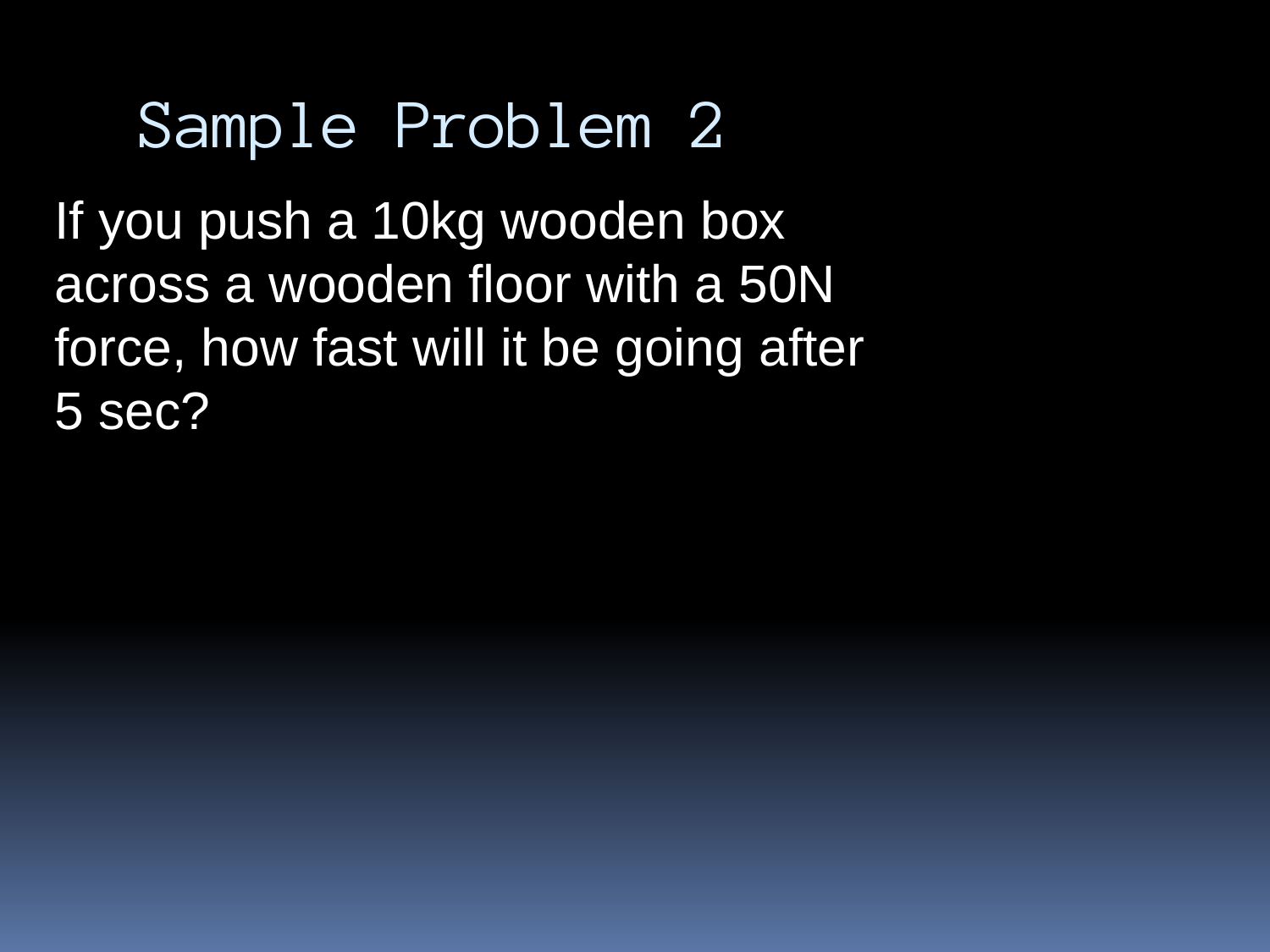

# Sample Problem 2
If you push a 10kg wooden box across a wooden floor with a 50N force, how fast will it be going after 5 sec?